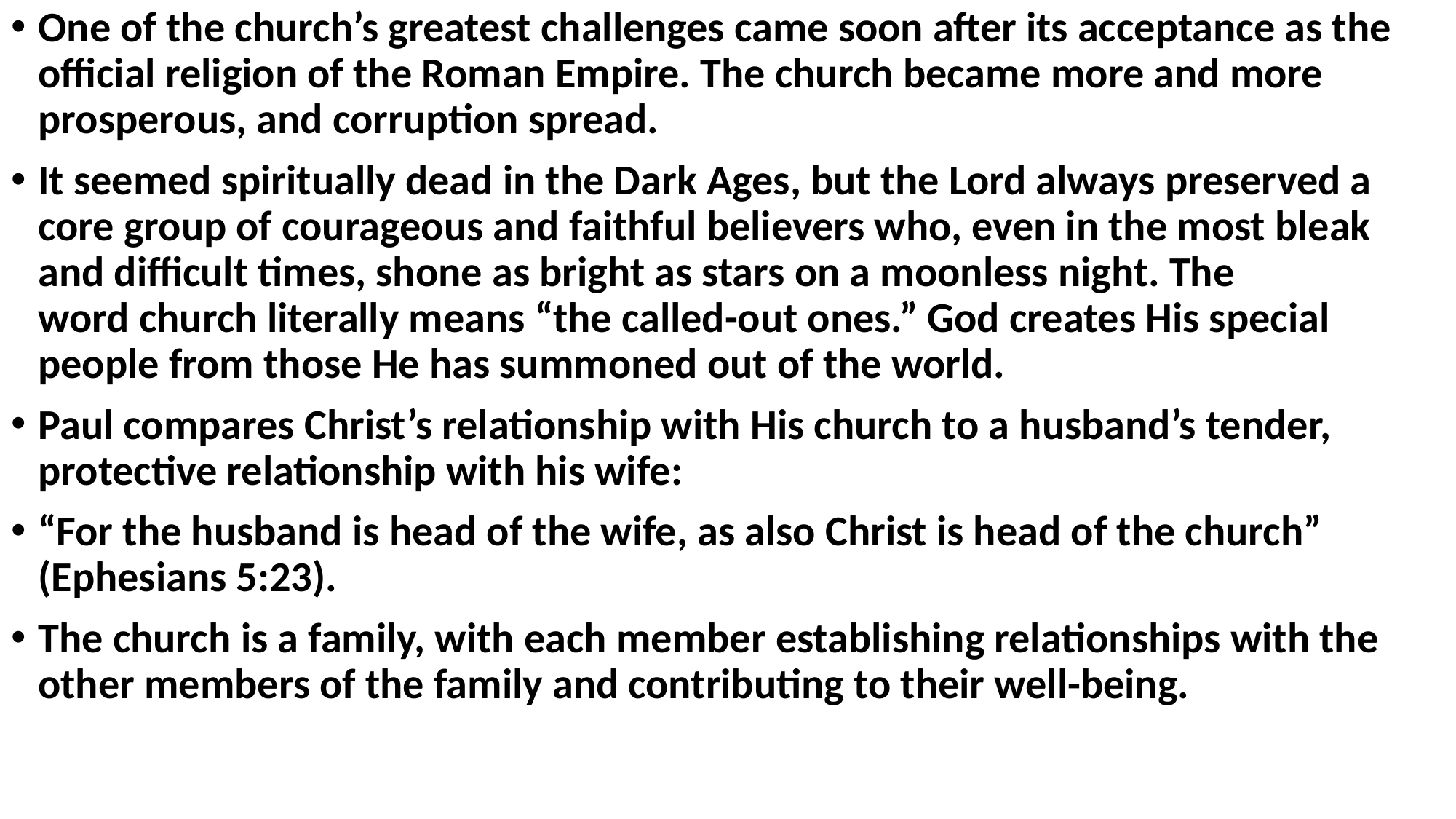

One of the church’s greatest challenges came soon after its acceptance as the official religion of the Roman Empire. The church became more and more prosperous, and corruption spread.
It seemed spiritually dead in the Dark Ages, but the Lord always preserved a core group of courageous and faithful believers who, even in the most bleak and difficult times, shone as bright as stars on a moonless night. The word church literally means “the called-out ones.” God creates His special people from those He has summoned out of the world.
Paul compares Christ’s relationship with His church to a husband’s tender, protective relationship with his wife:
“For the husband is head of the wife, as also Christ is head of the church” (Ephesians 5:23).
The church is a family, with each member establishing relationships with the other members of the family and contributing to their well-being.